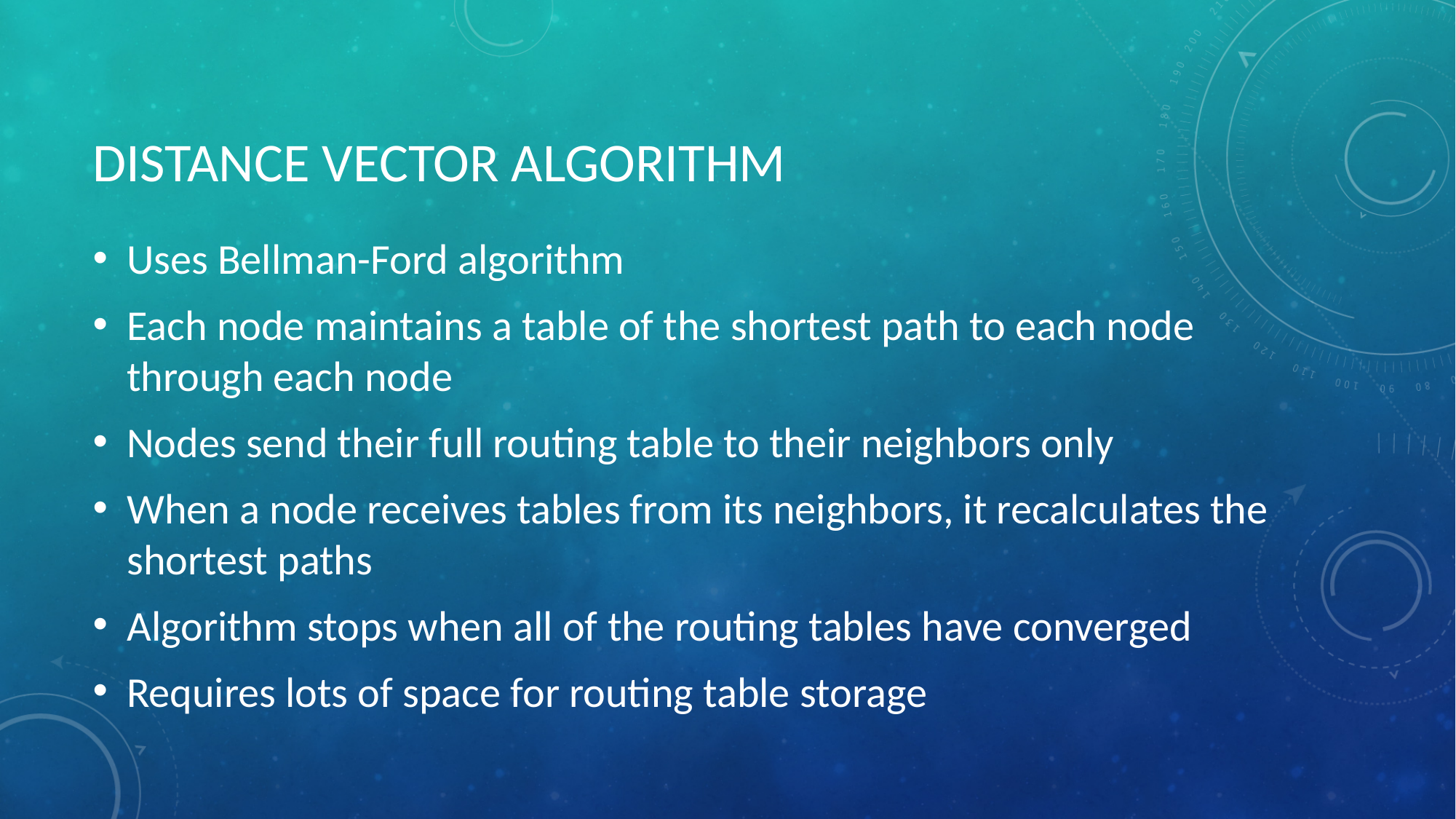

# Distance Vector algorithm
Uses Bellman-Ford algorithm
Each node maintains a table of the shortest path to each node through each node
Nodes send their full routing table to their neighbors only
When a node receives tables from its neighbors, it recalculates the shortest paths
Algorithm stops when all of the routing tables have converged
Requires lots of space for routing table storage